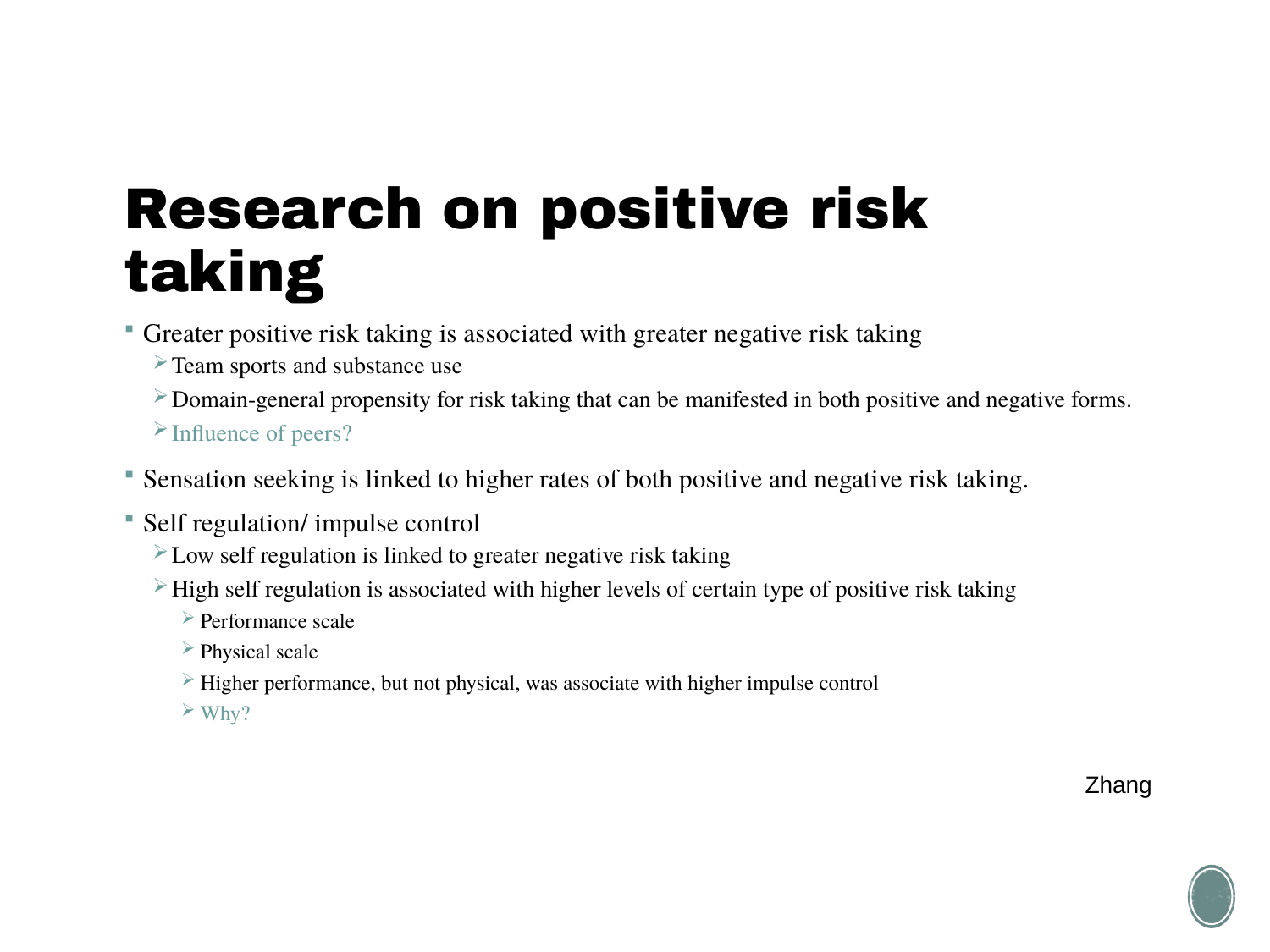

# Research on positive risk taking
Greater positive risk taking is associated with greater negative risk taking
Team sports and substance use
Domain-general propensity for risk taking that can be manifested in both positive and negative forms.
Influence of peers?
Sensation seeking is linked to higher rates of both positive and negative risk taking.
Self regulation/ impulse control
Low self regulation is linked to greater negative risk taking
High self regulation is associated with higher levels of certain type of positive risk taking
Performance scale
Physical scale
Higher performance, but not physical, was associate with higher impulse control
Why?

Zhang